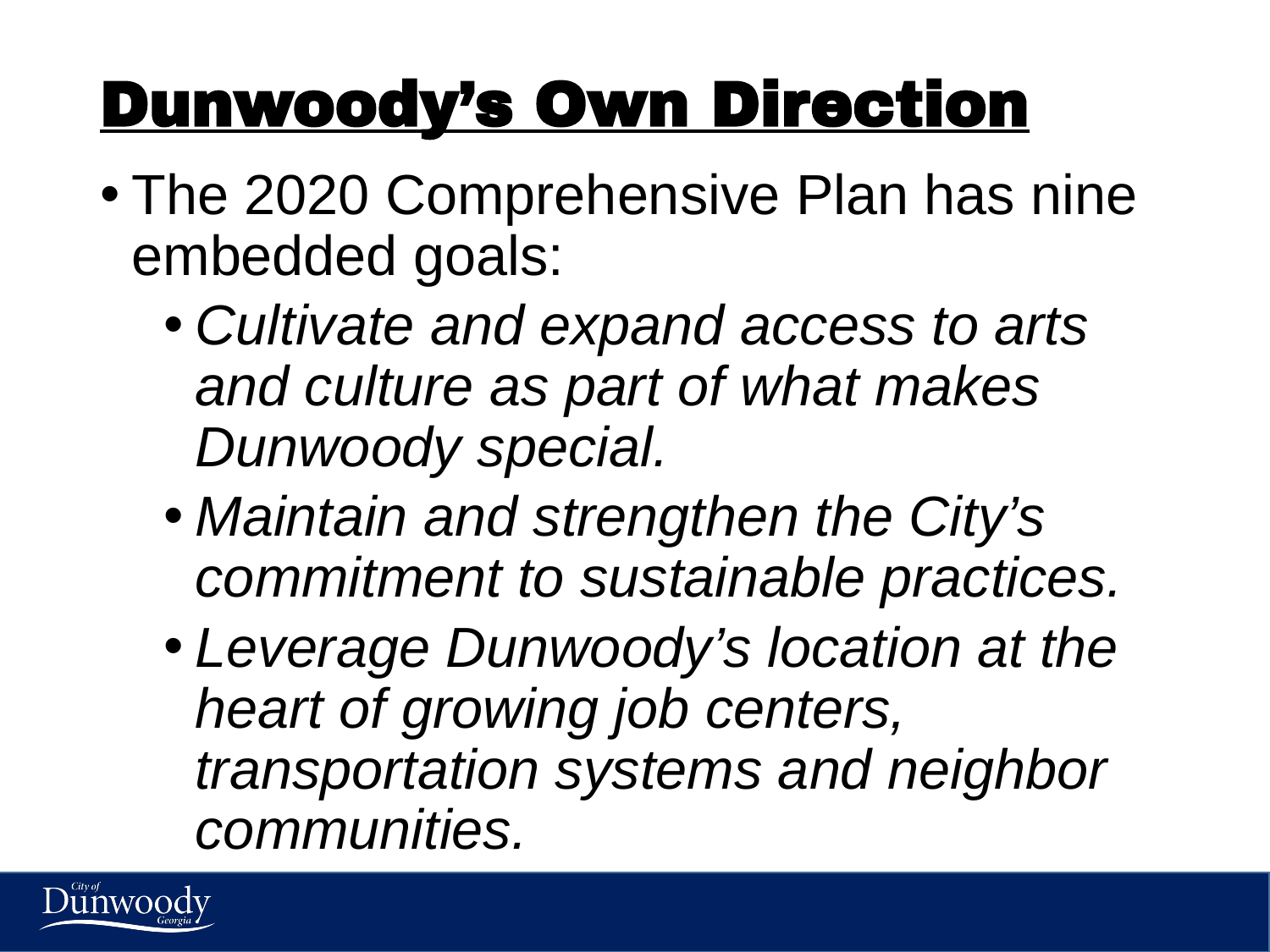

# Dunwoody’s Own Direction
The 2020 Comprehensive Plan has nine embedded goals:
Cultivate and expand access to arts and culture as part of what makes Dunwoody special.
Maintain and strengthen the City’s commitment to sustainable practices.
Leverage Dunwoody’s location at the heart of growing job centers, transportation systems and neighbor communities.

4